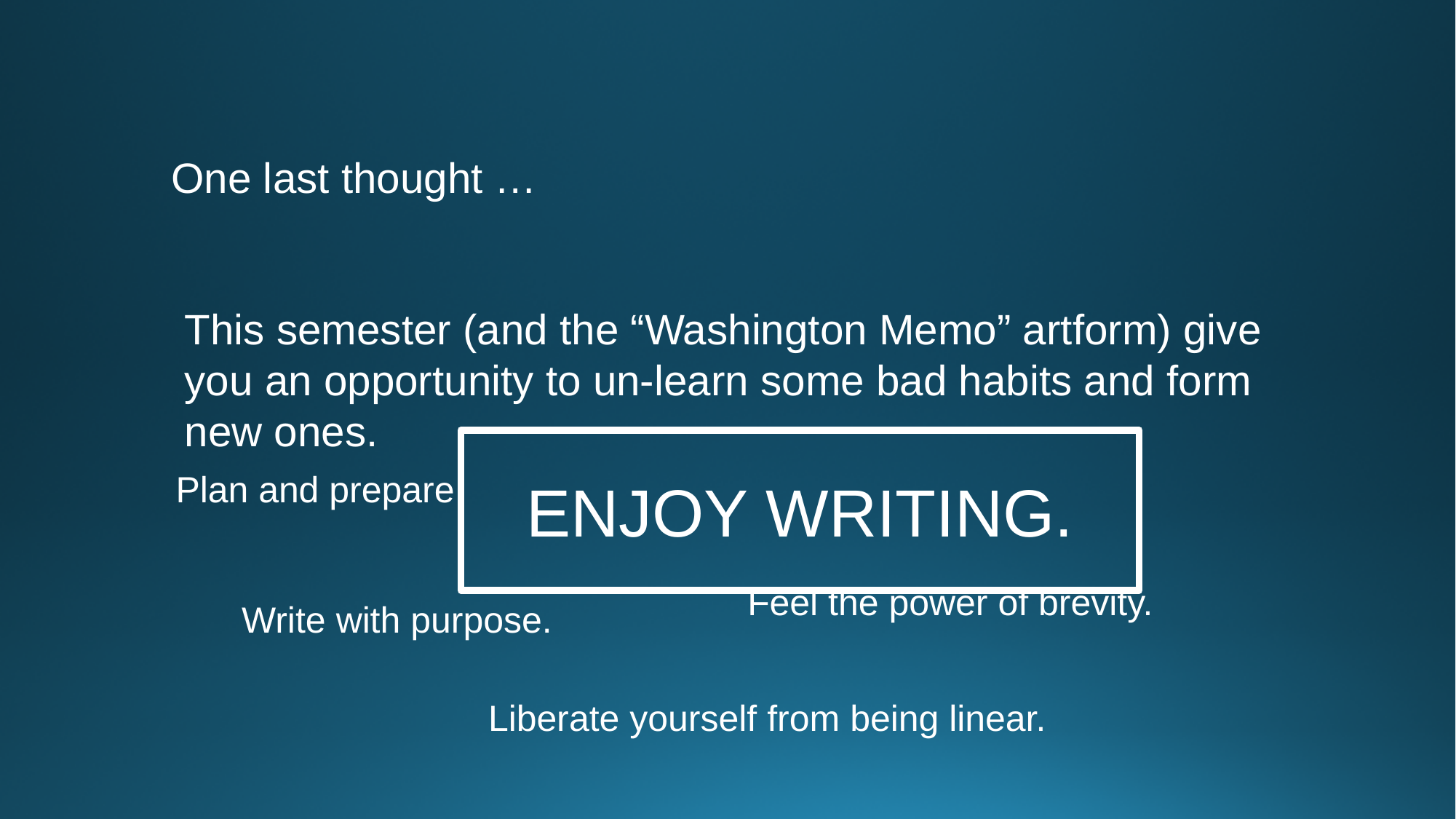

One last thought …
This semester (and the “Washington Memo” artform) give you an opportunity to un-learn some bad habits and form new ones.
ENJOY WRITING.
Plan and prepare.
Feel the power of a clear thought.
Feel the power of brevity.
Write with purpose.
Liberate yourself from being linear.